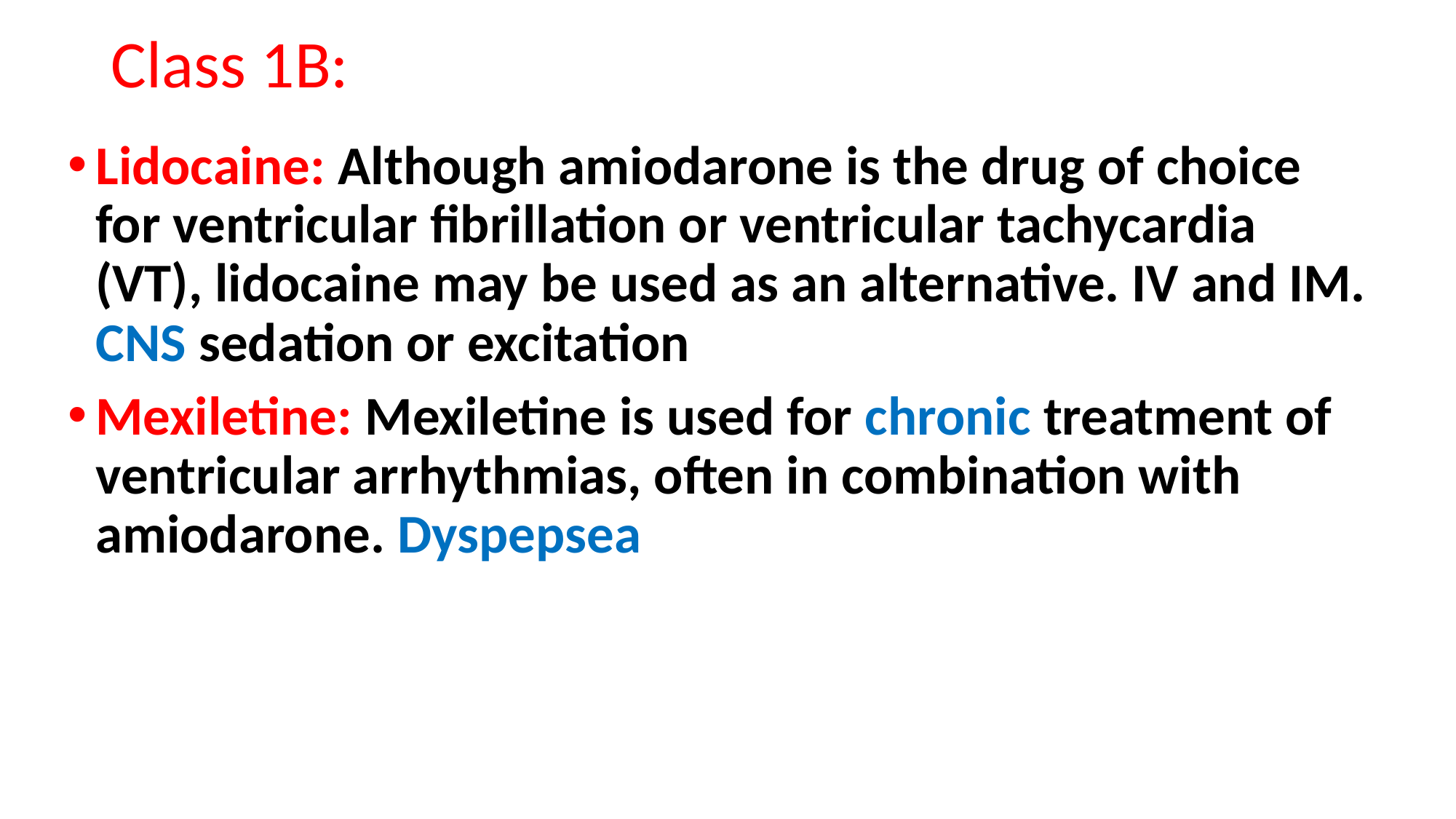

# Class 1B:
Lidocaine: Although amiodarone is the drug of choice for ventricular fibrillation or ventricular tachycardia (VT), lidocaine may be used as an alternative. IV and IM. CNS sedation or excitation
Mexiletine: Mexiletine is used for chronic treatment of ventricular arrhythmias, often in combination with amiodarone. Dyspepsea